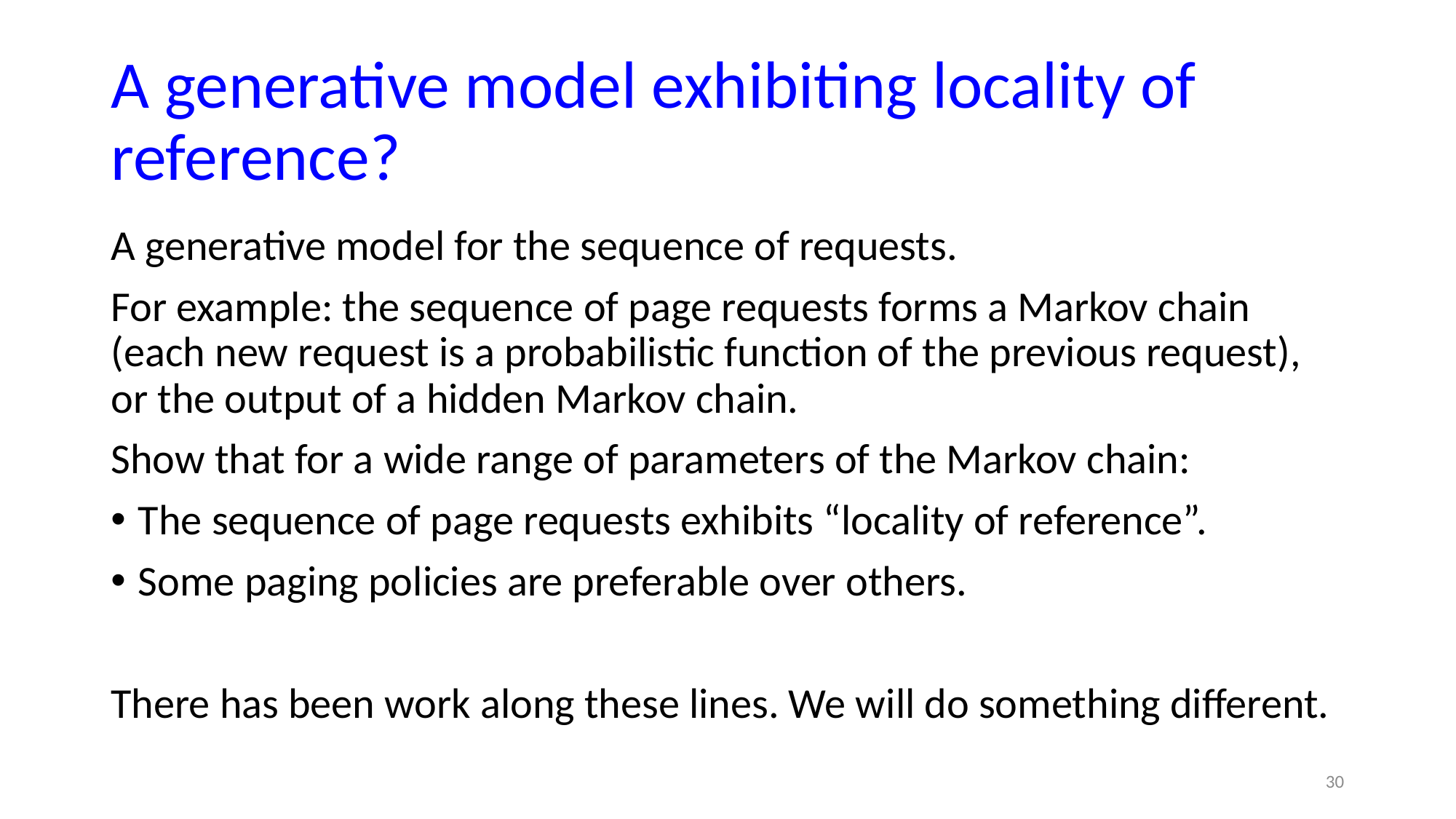

# A generative model exhibiting locality of reference?
A generative model for the sequence of requests.
For example: the sequence of page requests forms a Markov chain (each new request is a probabilistic function of the previous request), or the output of a hidden Markov chain.
Show that for a wide range of parameters of the Markov chain:
The sequence of page requests exhibits “locality of reference”.
Some paging policies are preferable over others.

There has been work along these lines. We will do something different.
30